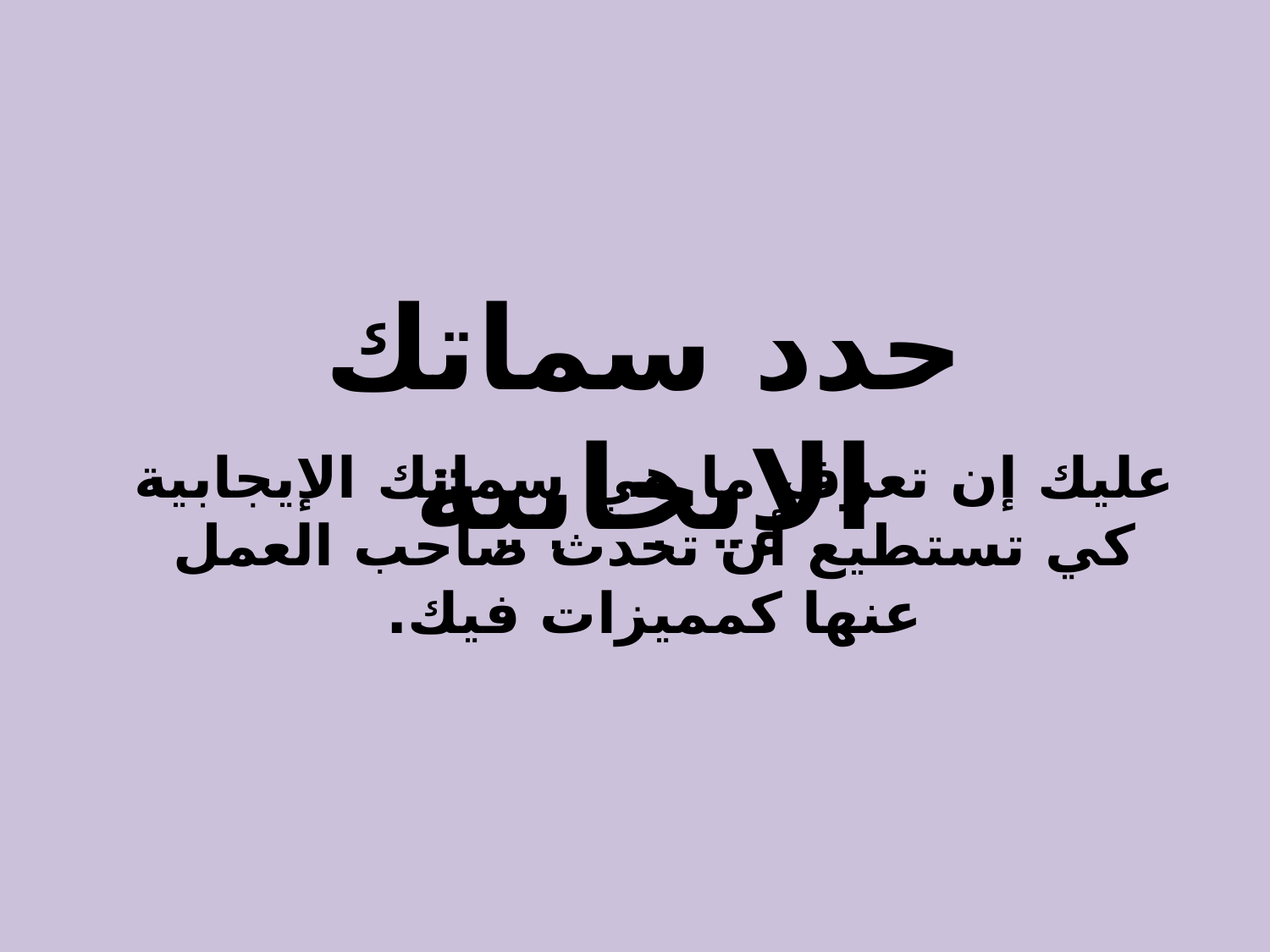

حدد سماتك الإيجابية
عليك إن تعرف ما هي سماتك الإيجابية كي تستطيع أن تحدث صاحب العمل عنها كمميزات فيك.